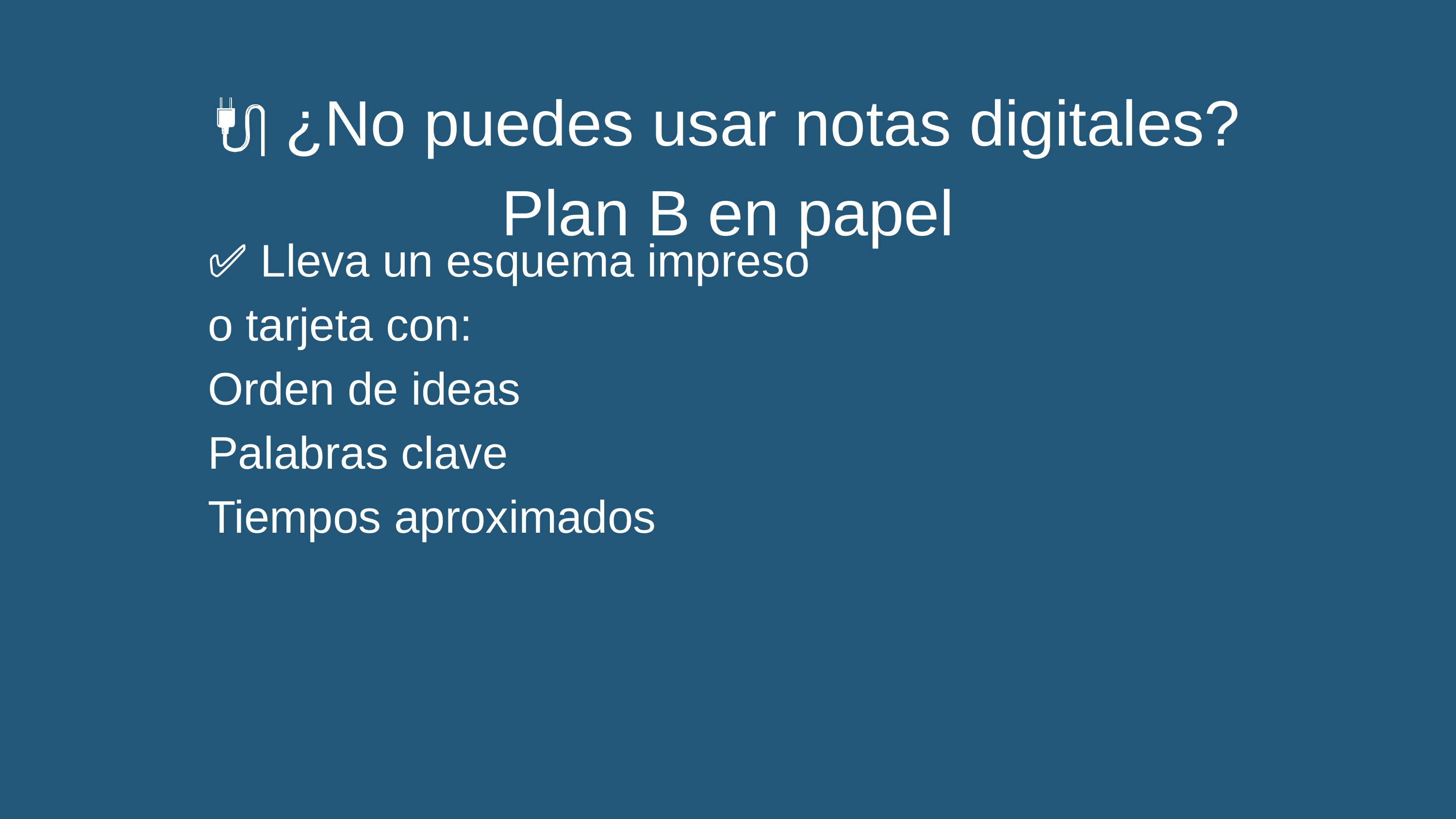

🔌 ¿No puedes usar notas digitales? Plan B en papel
✅ Lleva un esquema impreso o tarjeta con:
Orden de ideas
Palabras clave
Tiempos aproximados